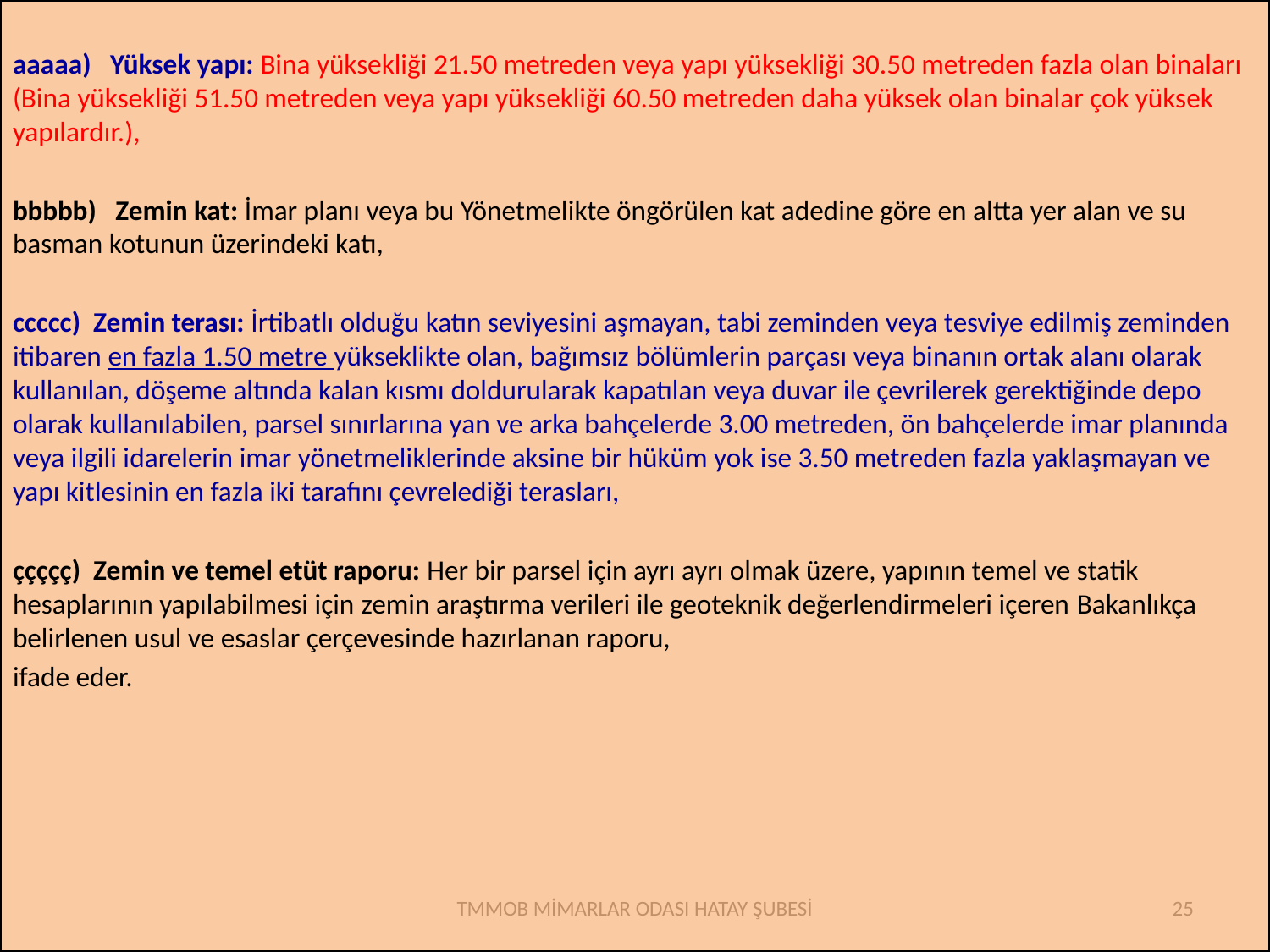

aaaaa)   Yüksek yapı: Bina yüksekliği 21.50 metreden veya yapı yüksekliği 30.50 metreden fazla olan binaları (Bina yüksekliği 51.50 metreden veya yapı yüksekliği 60.50 metreden daha yüksek olan binalar çok yüksek yapılardır.),

bbbbb)   Zemin kat: İmar planı veya bu Yönetmelikte öngörülen kat adedine göre en altta yer alan ve su basman kotunun üzerindeki katı,

ccccc)  Zemin terası: İrtibatlı olduğu katın seviyesini aşmayan, tabi zeminden veya tesviye edilmiş zeminden itibaren en fazla 1.50 metre yükseklikte olan, bağımsız bölümlerin parçası veya binanın ortak alanı olarak kullanılan, döşeme altında kalan kısmı doldurularak kapatılan veya duvar ile çevrilerek gerektiğinde depo olarak kullanılabilen, parsel sınırlarına yan ve arka bahçelerde 3.00 metreden, ön bahçelerde imar planında veya ilgili idarelerin imar yönetmeliklerinde aksine bir hüküm yok ise 3.50 metreden fazla yaklaşmayan ve yapı kitlesinin en fazla iki tarafını çevrelediği terasları,

ççççç)  Zemin ve temel etüt raporu: Her bir parsel için ayrı ayrı olmak üzere, yapının temel ve statik hesaplarının yapılabilmesi için zemin araştırma verileri ile geoteknik değerlendirmeleri içeren Bakanlıkça belirlenen usul ve esaslar çerçevesinde hazırlanan raporu,
ifade eder.
TMMOB MİMARLAR ODASI HATAY ŞUBESİ
25